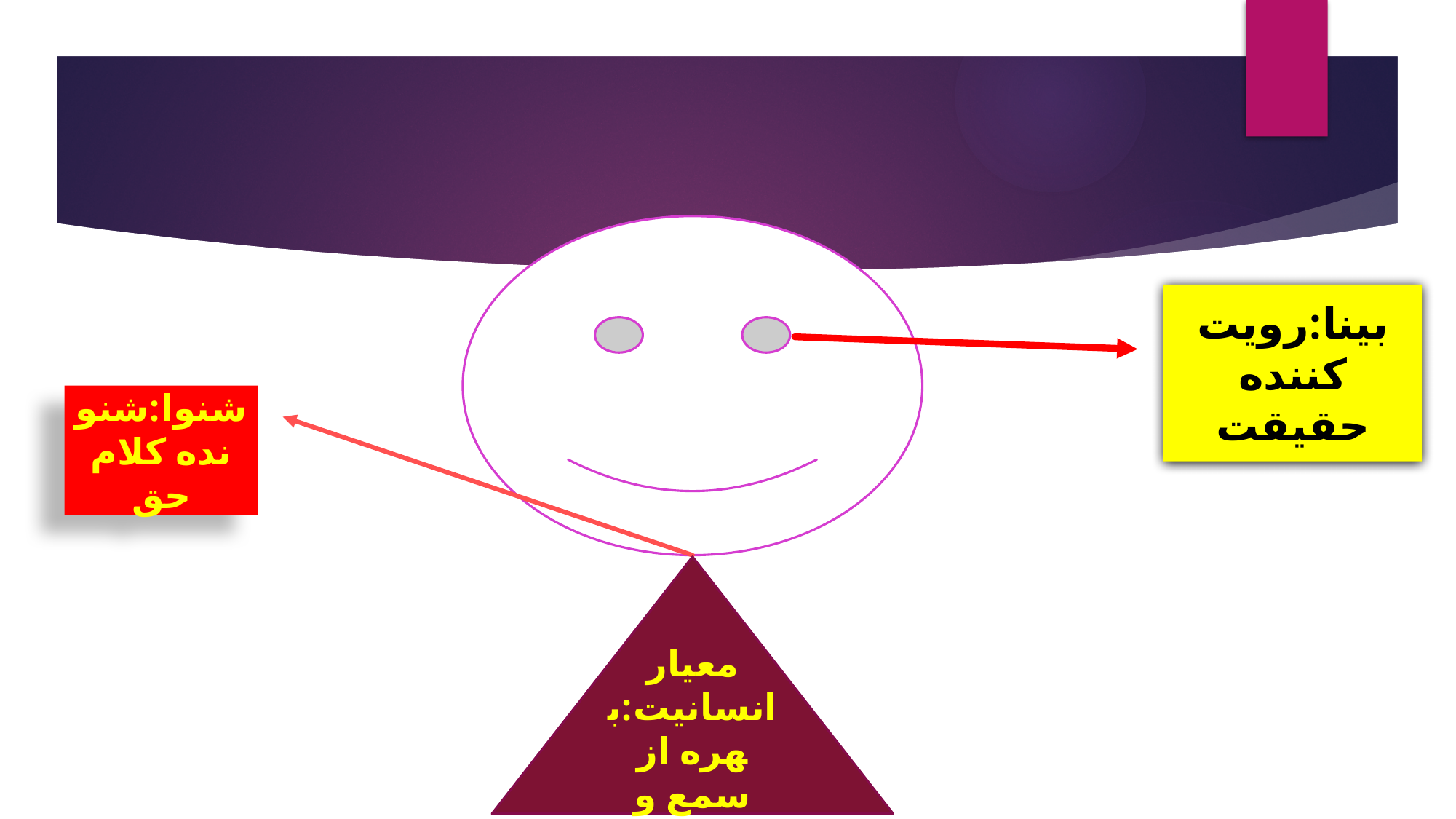

#

بینا:رویت کننده حقیقت

شنوا:شنونده کلام حق
معیار انسانیت:بهره از سمع و بصر